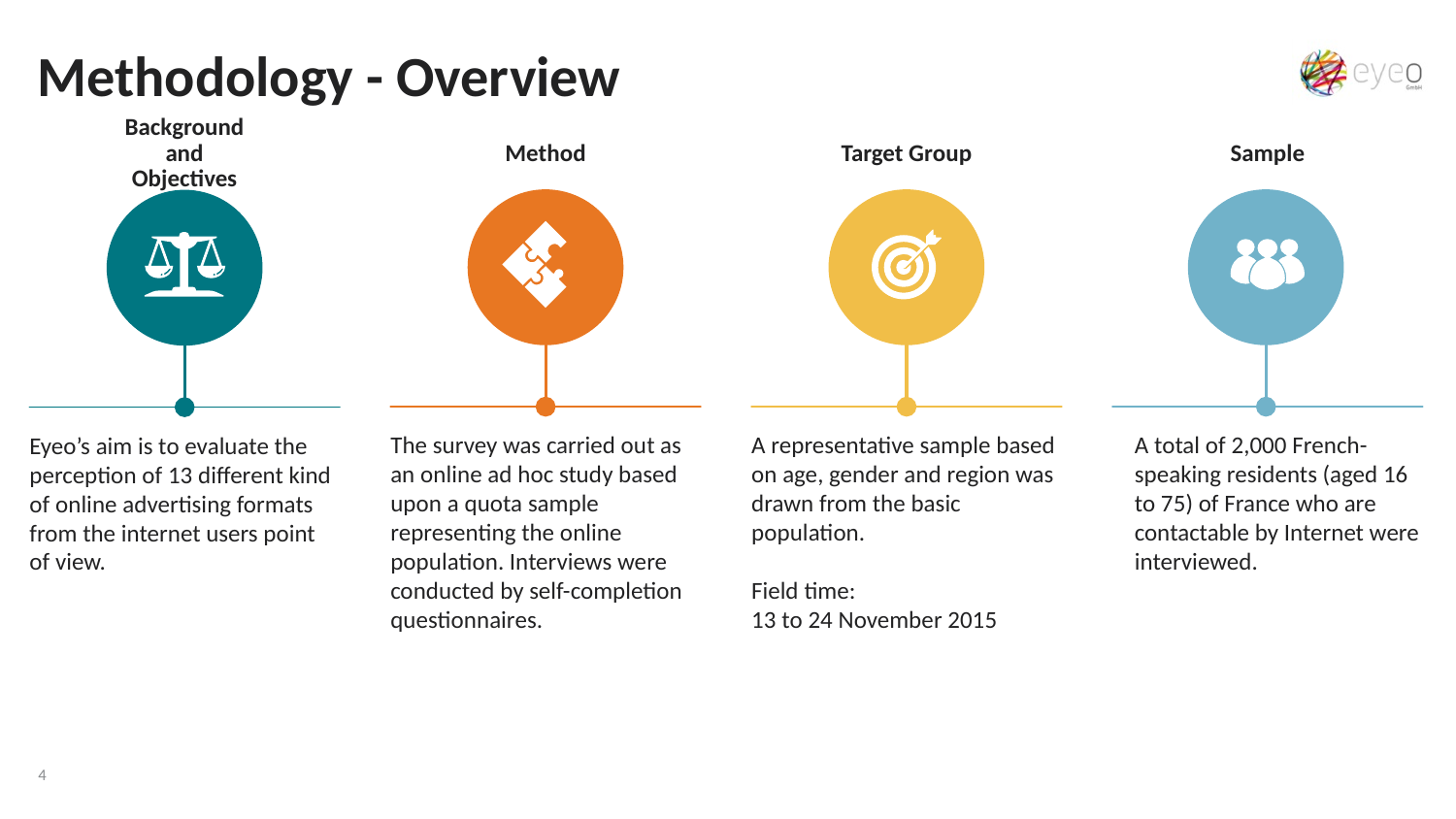

Methodology - Overview

Background and Objectives
Method
Target Group
Sample

The survey was carried out as an online ad hoc study based upon a quota sample representing the online  population. Interviews were conducted by self-completion questionnaires.

A total of 2,000 French-speaking residents (aged 16 to 75) of France who are contactable by Internet were interviewed.

A representative sample based on age, gender and region was drawn from the basic population.

Field time:
13 to 24 November 2015

Eyeo’s aim is to evaluate the perception of 13 different kind of online advertising formats from the internet users point of view.